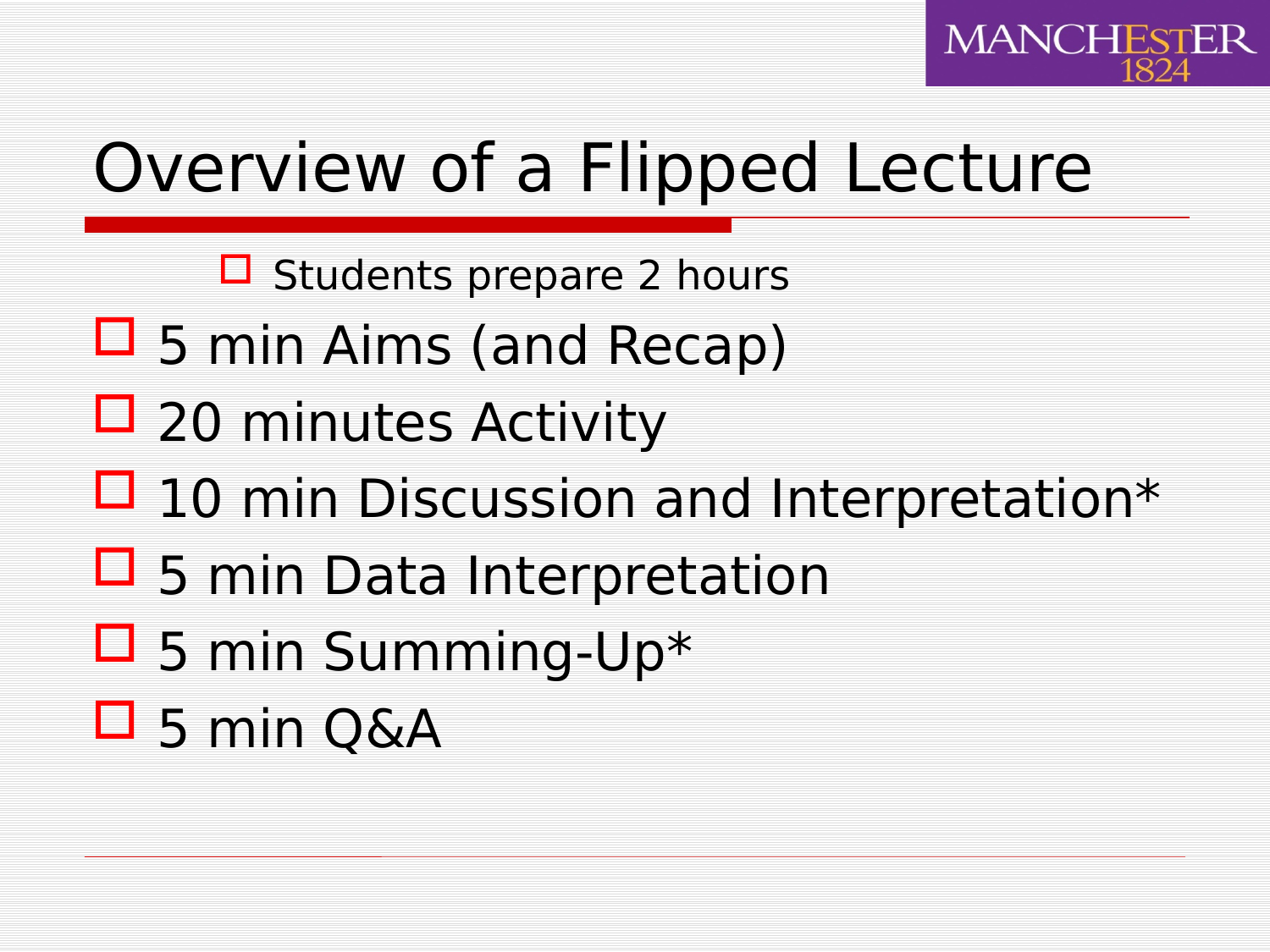

# Overview of a Flipped Lecture
Students prepare 2 hours
5 min Aims (and Recap)
20 minutes Activity
10 min Discussion and Interpretation*
5 min Data Interpretation
5 min Summing-Up*
5 min Q&A